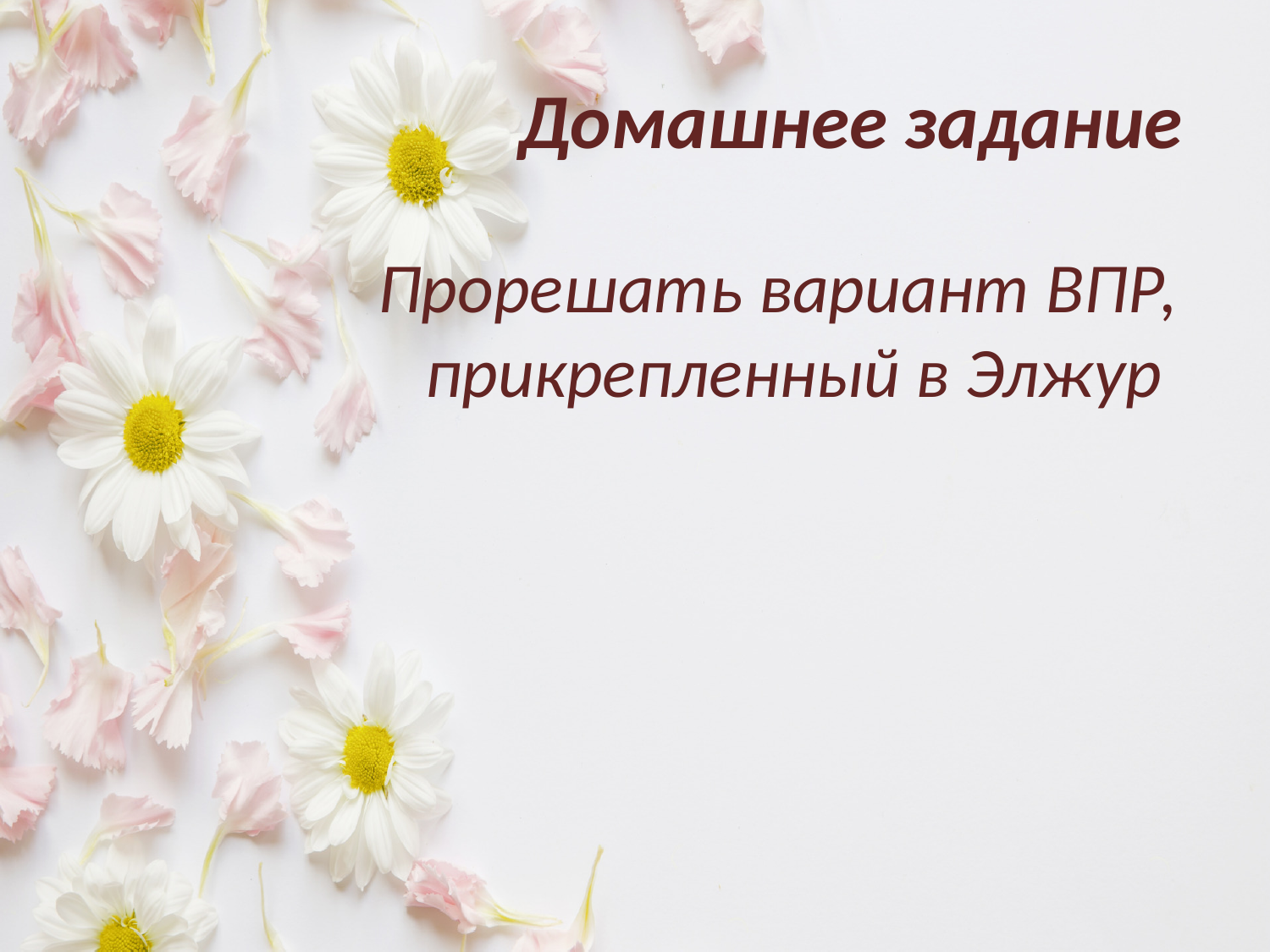

# Домашнее задание
Прорешать вариант ВПР, прикрепленный в Элжур